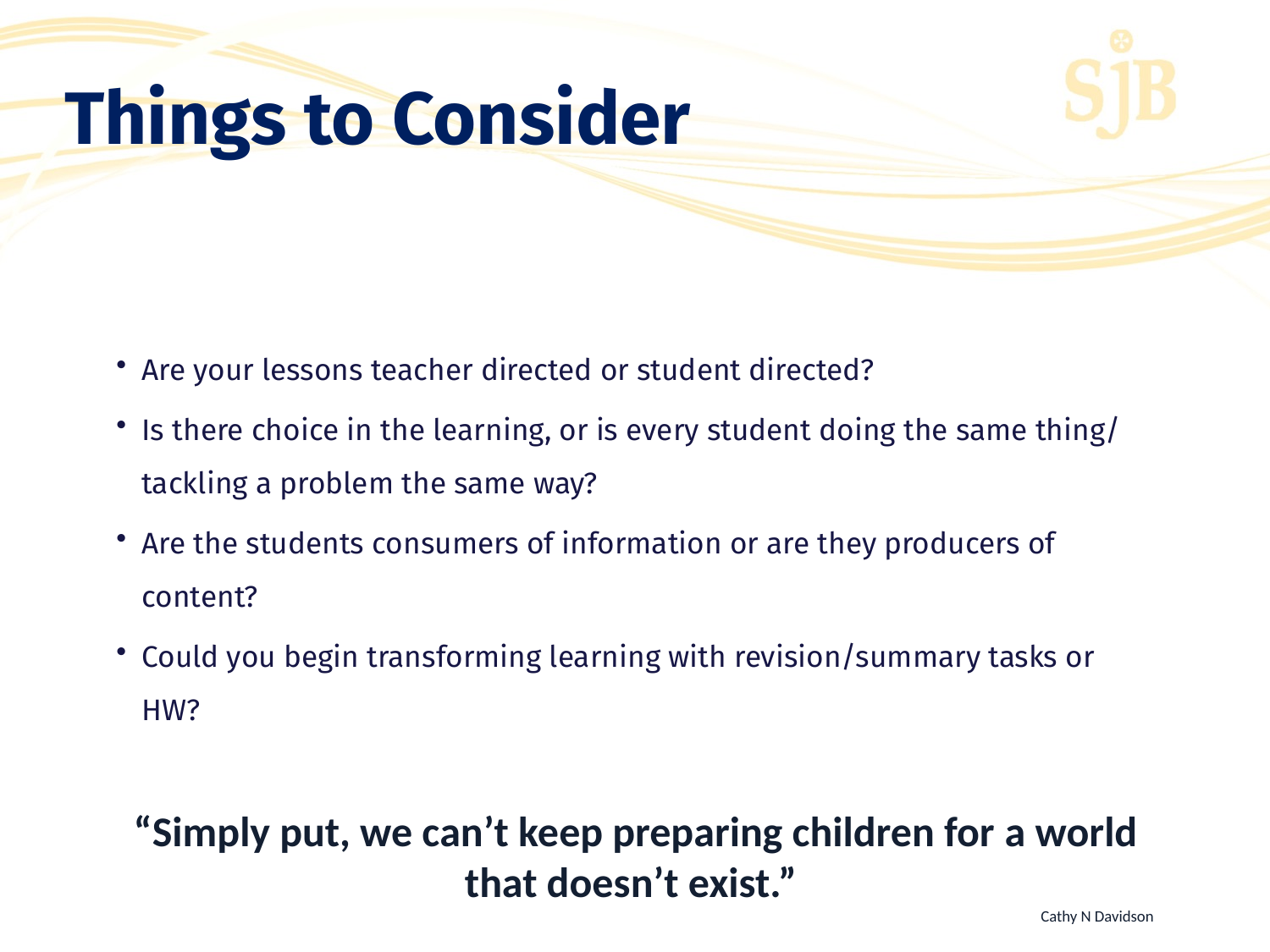

# Things to Consider
Are your lessons teacher directed or student directed?
Is there choice in the learning, or is every student doing the same thing/ tackling a problem the same way?
Are the students consumers of information or are they producers of content?
Could you begin transforming learning with revision/summary tasks or HW?
“Simply put, we can’t keep preparing children for a world that doesn’t exist.”
Cathy N Davidson